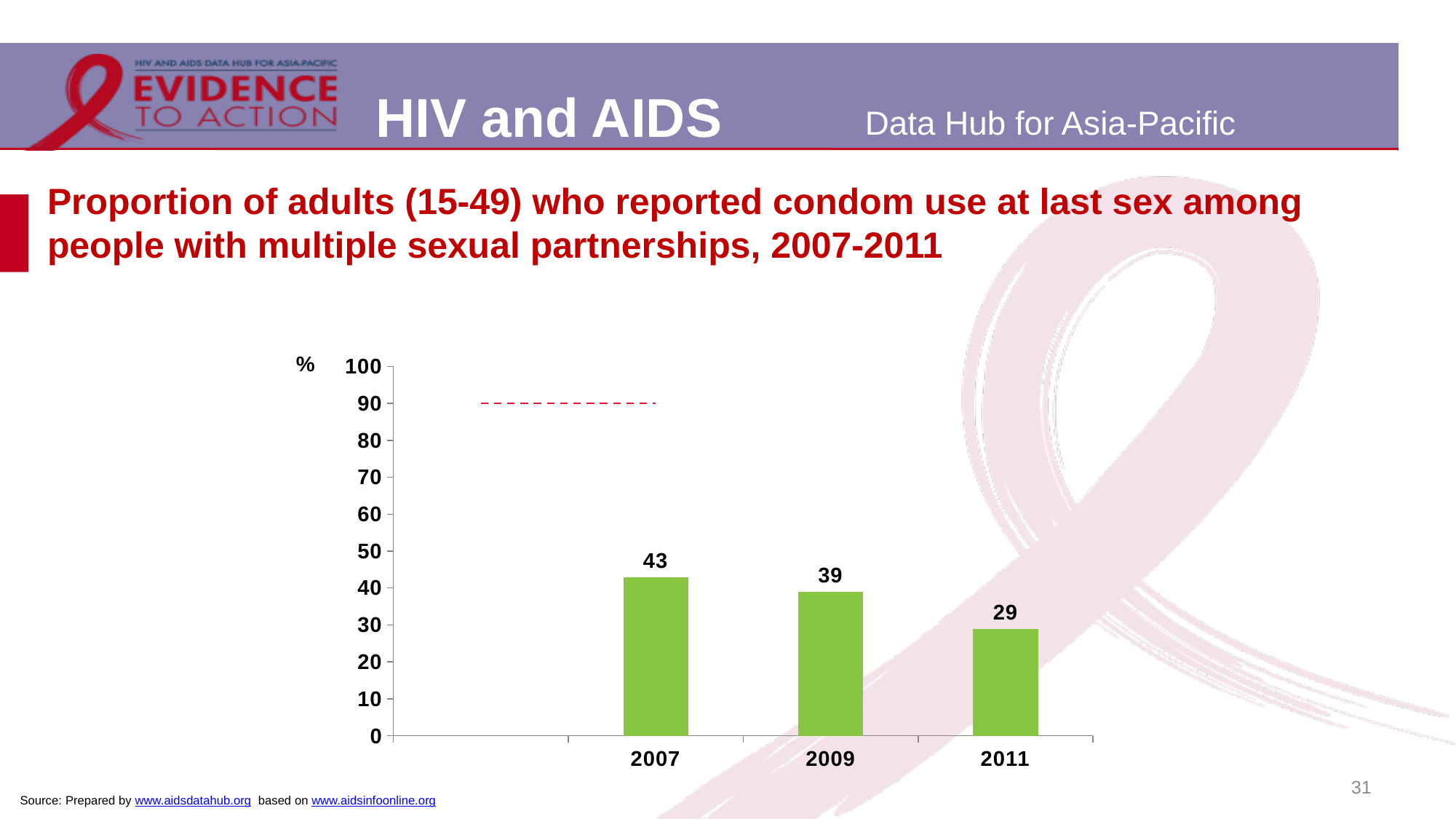

# Proportion of adults (15-49) who reported condom use at last sex among people with multiple sexual partnerships, 2007-2011

[unsupported chart]

31
Source: Prepared by www.aidsdatahub.org  based on www.aidsinfoonline.org